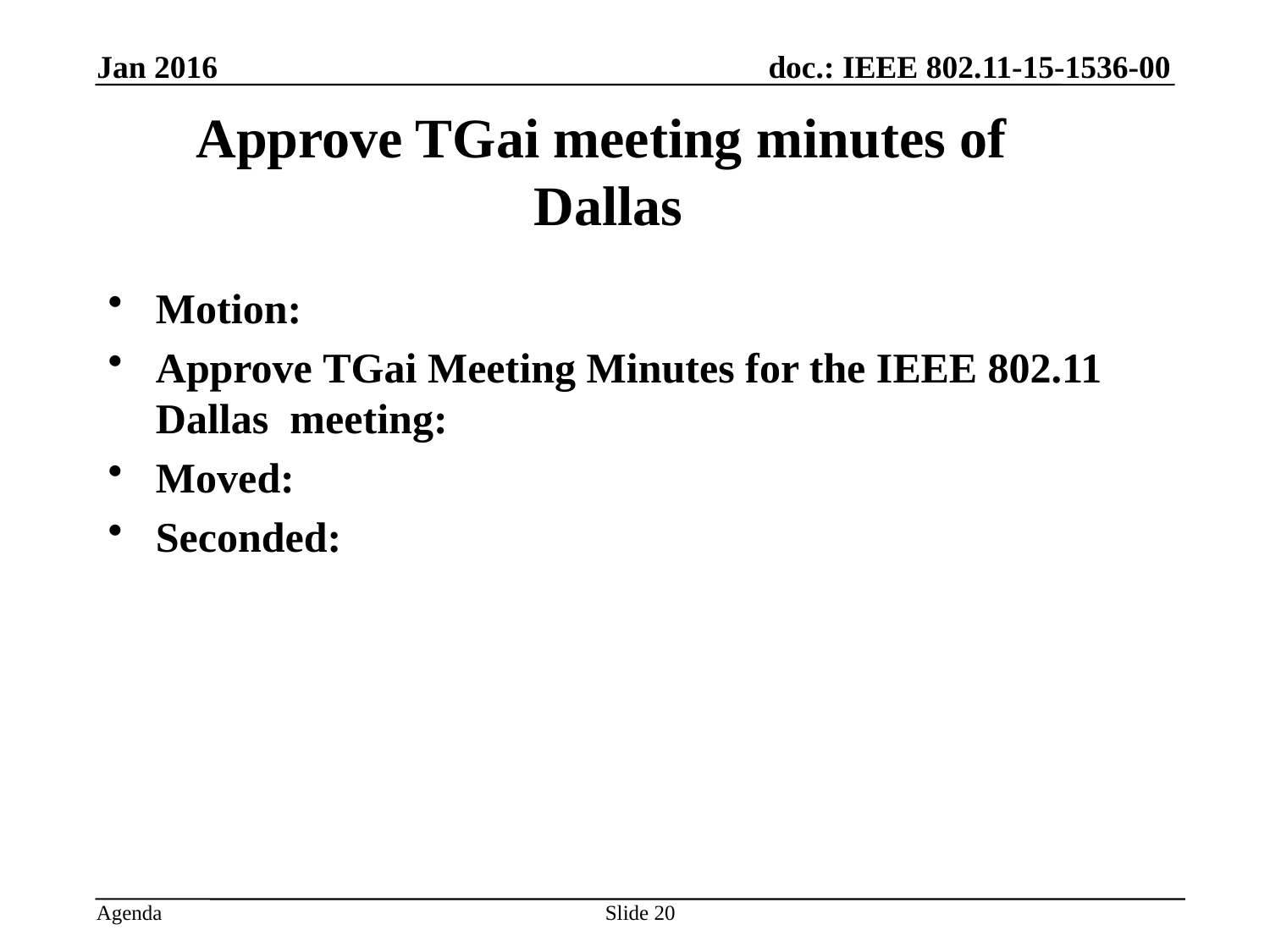

Jan 2016
# Approve TGai meeting minutes of Dallas
Motion:
Approve TGai Meeting Minutes for the IEEE 802.11 Dallas  meeting:
Moved: Hitoshi Morioka
Seconded:Lee Armstrong
Approved  by unanimous consent

Slide 20